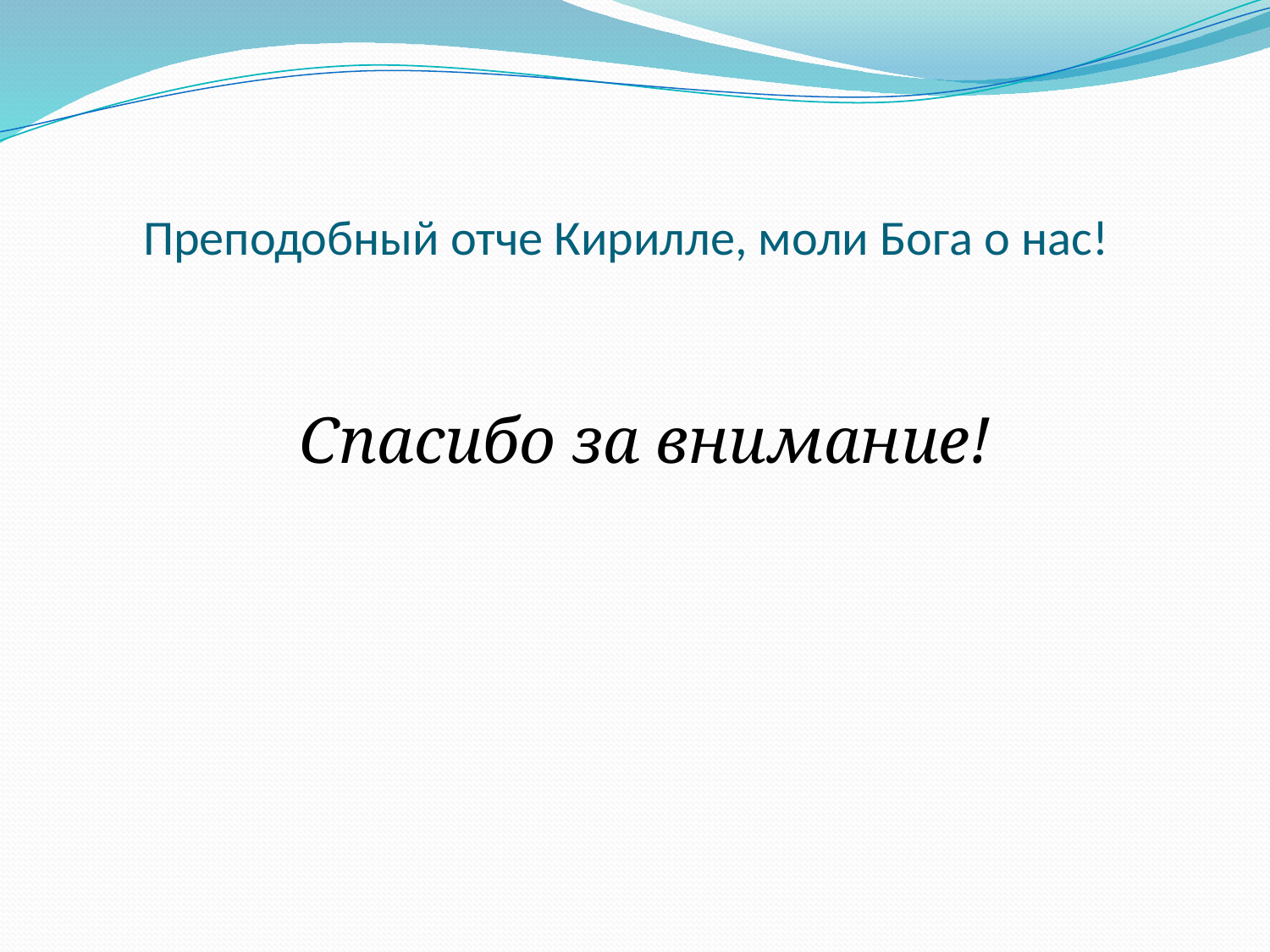

# Преподобный отче Кирилле, моли Бога о нас!

Спасибо за внимание!